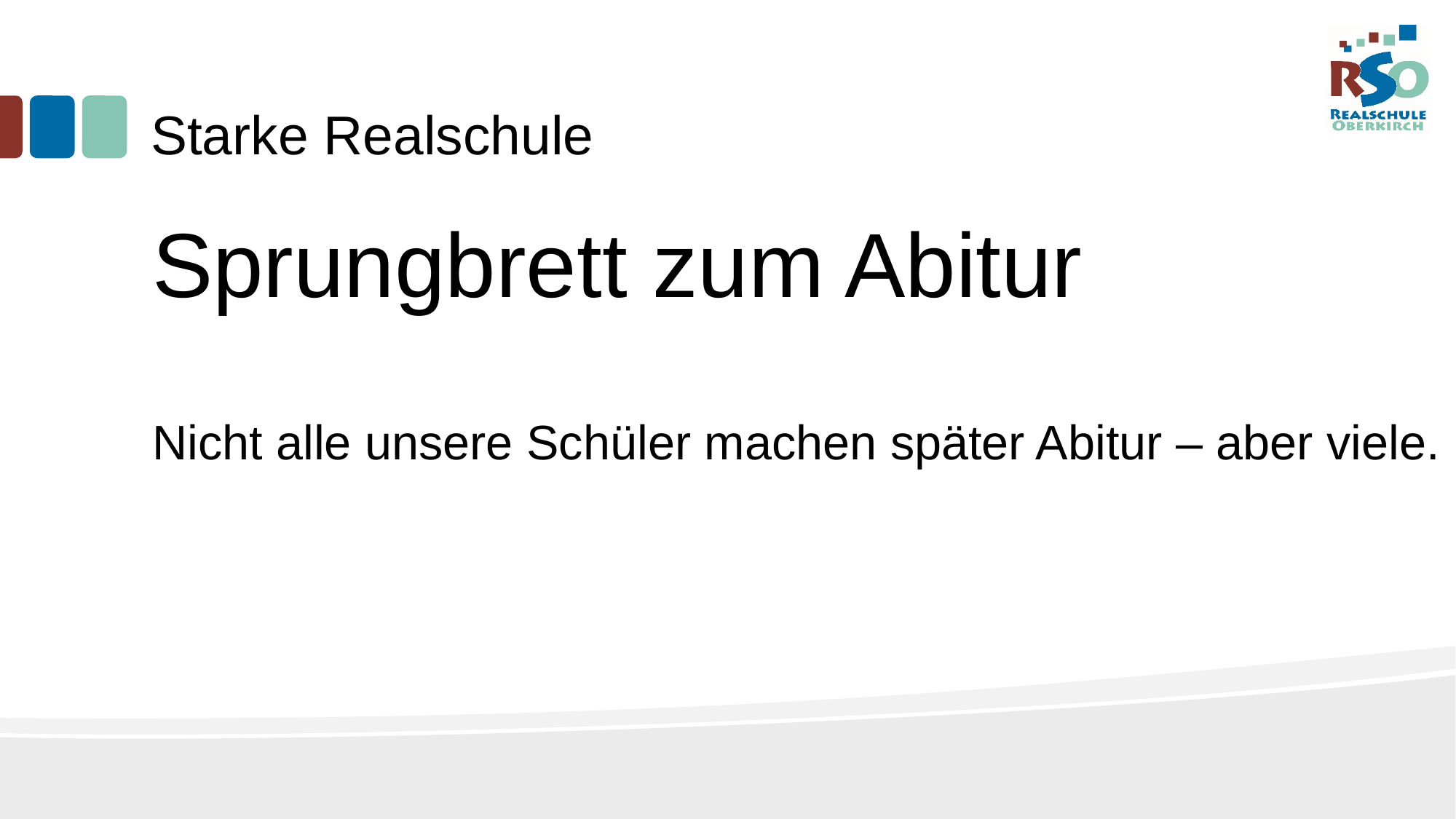

# Starke Realschule
Sprungbrett zum Abitur

Nicht alle unsere Schüler machen später Abitur – aber viele.